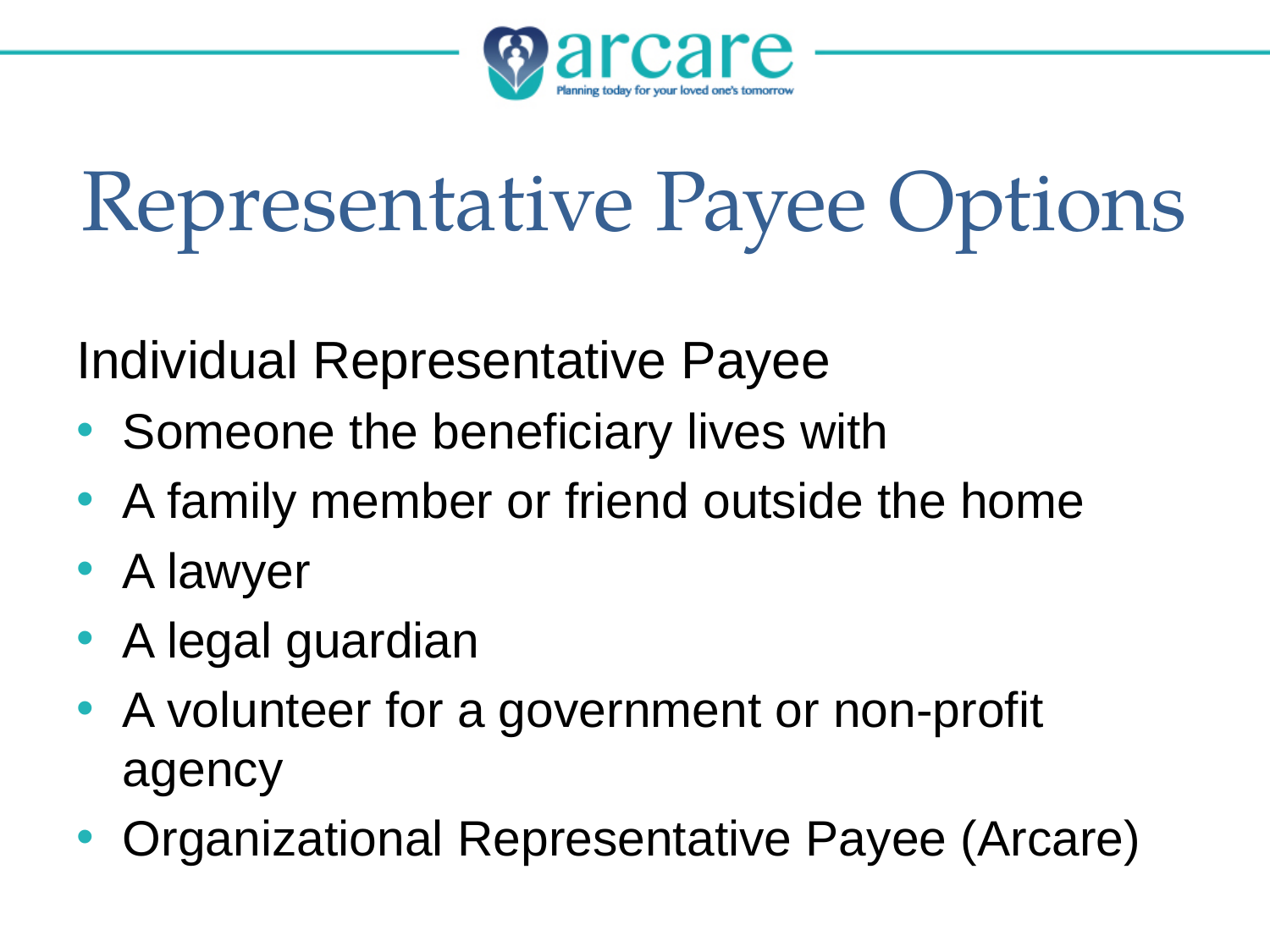

# Representative Payee Options
Individual Representative Payee
Someone the beneficiary lives with
A family member or friend outside the home
A lawyer
A legal guardian
A volunteer for a government or non-profit agency
Organizational Representative Payee (Arcare)